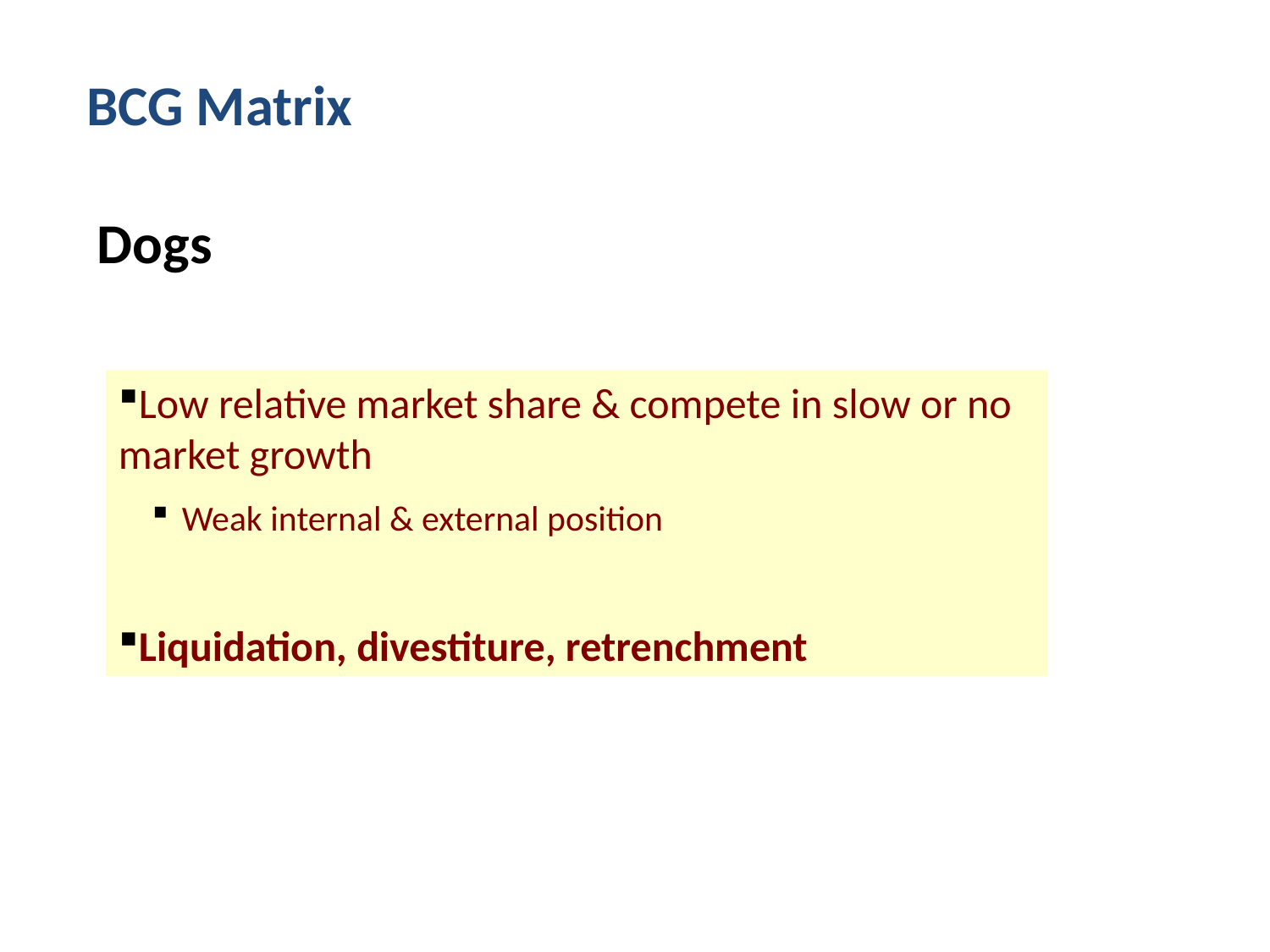

BCG Matrix
Dogs
Low relative market share & compete in slow or no market growth
Weak internal & external position

Liquidation, divestiture, retrenchment